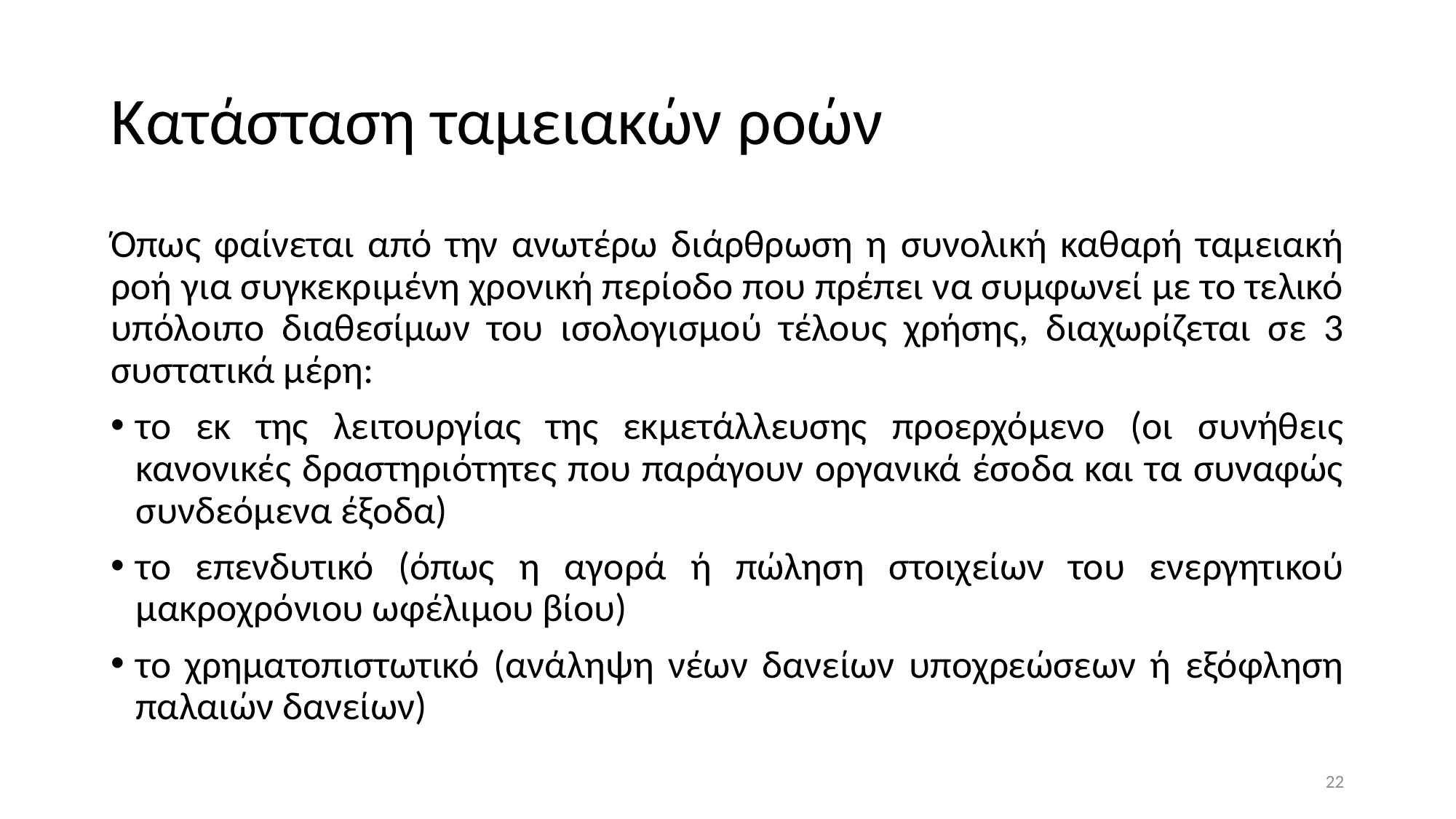

# Κατάσταση ταμειακών ροών
Όπως φαίνεται από την ανωτέρω διάρθρωση η συνολική καθαρή ταμειακή ροή για συγκεκριμένη χρονική περίοδο που πρέπει να συμφωνεί με το τελικό υπόλοιπο διαθεσίμων του ισολογισμού τέλους χρήσης, διαχωρίζεται σε 3 συστατικά μέρη:
το εκ της λειτουργίας της εκμετάλλευσης προερχόμενο (οι συνήθεις κανονικές δραστηριότητες που παράγουν οργανικά έσοδα και τα συναφώς συνδεόμενα έξοδα)
το επενδυτικό (όπως η αγορά ή πώληση στοιχείων του ενεργητικού μακροχρόνιου ωφέλιμου βίου)
το χρηματοπιστωτικό (ανάληψη νέων δανείων υποχρεώσεων ή εξόφληση παλαιών δανείων)

22